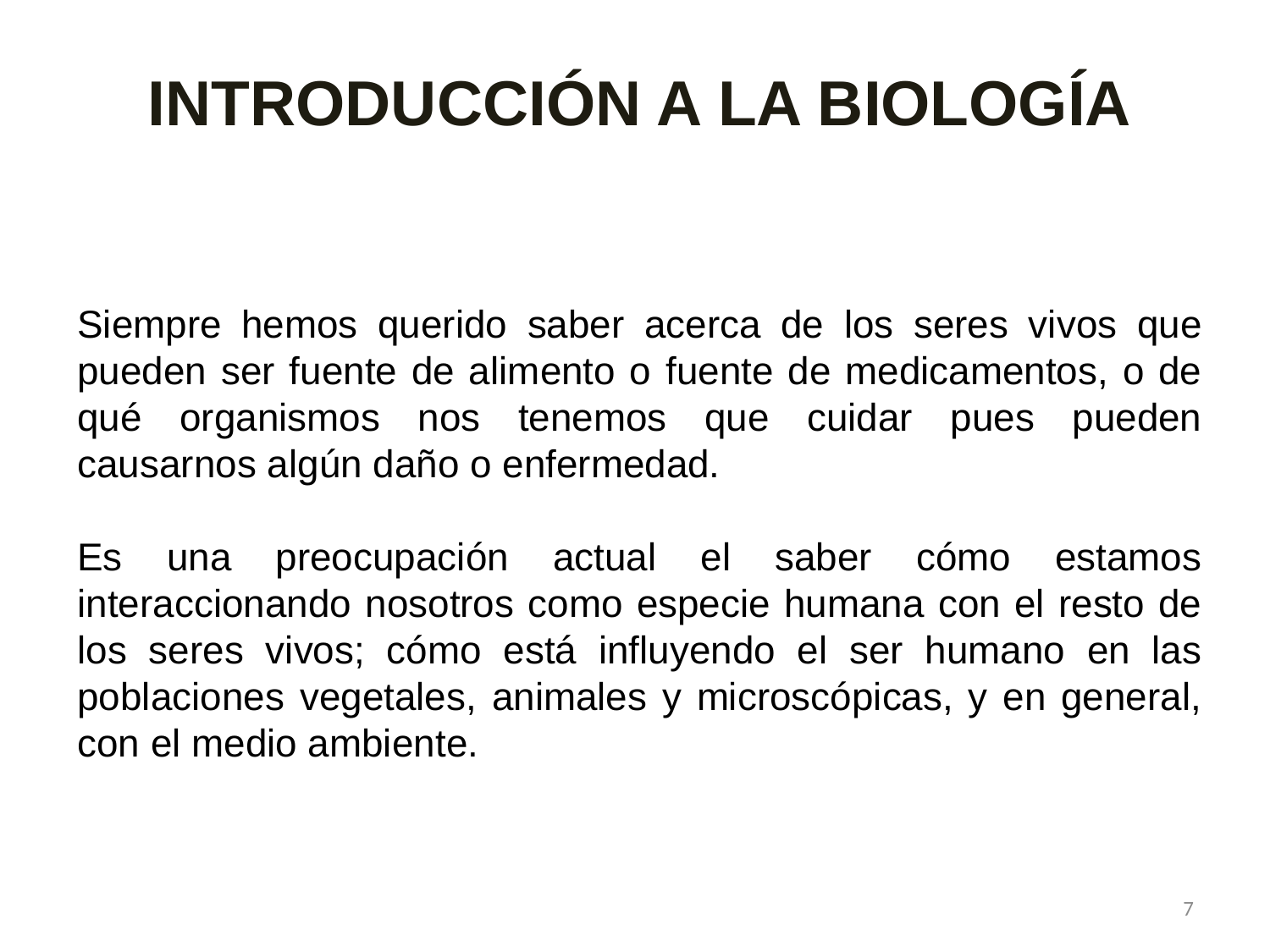

INTRODUCCIÓN A LA BIOLOGÍA
Siempre hemos querido saber acerca de los seres vivos que pueden ser fuente de alimento o fuente de medicamentos, o de qué organismos nos tenemos que cuidar pues pueden causarnos algún daño o enfermedad.

Es una preocupación actual el saber cómo estamos interaccionando nosotros como especie humana con el resto de los seres vivos; cómo está influyendo el ser humano en las poblaciones vegetales, animales y microscópicas, y en general, con el medio ambiente.
7